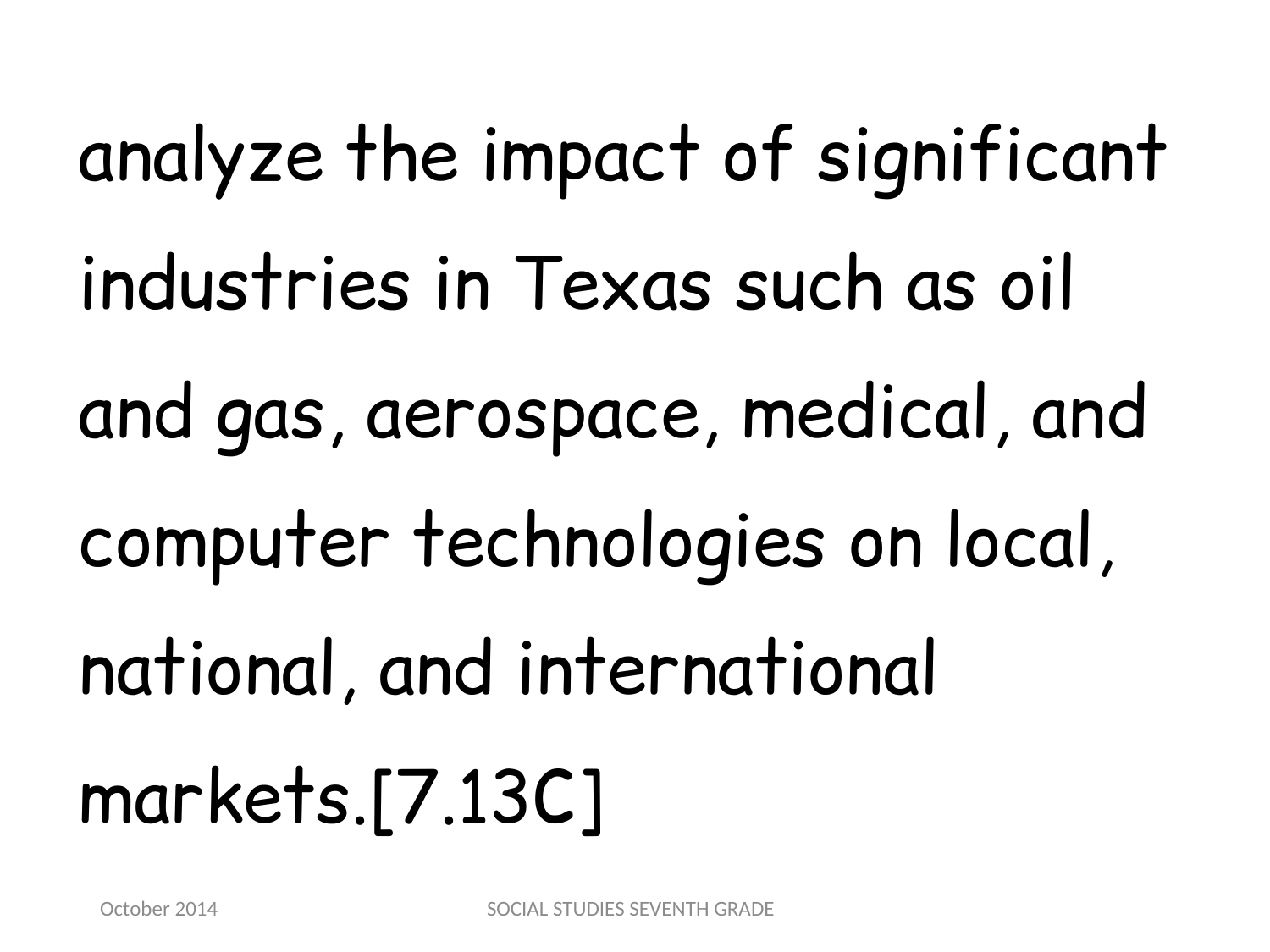

analyze the impact of significant industries in Texas such as oil and gas, aerospace, medical, and computer technologies on local, national, and international markets.[7.13C]
October 2014
SOCIAL STUDIES SEVENTH GRADE